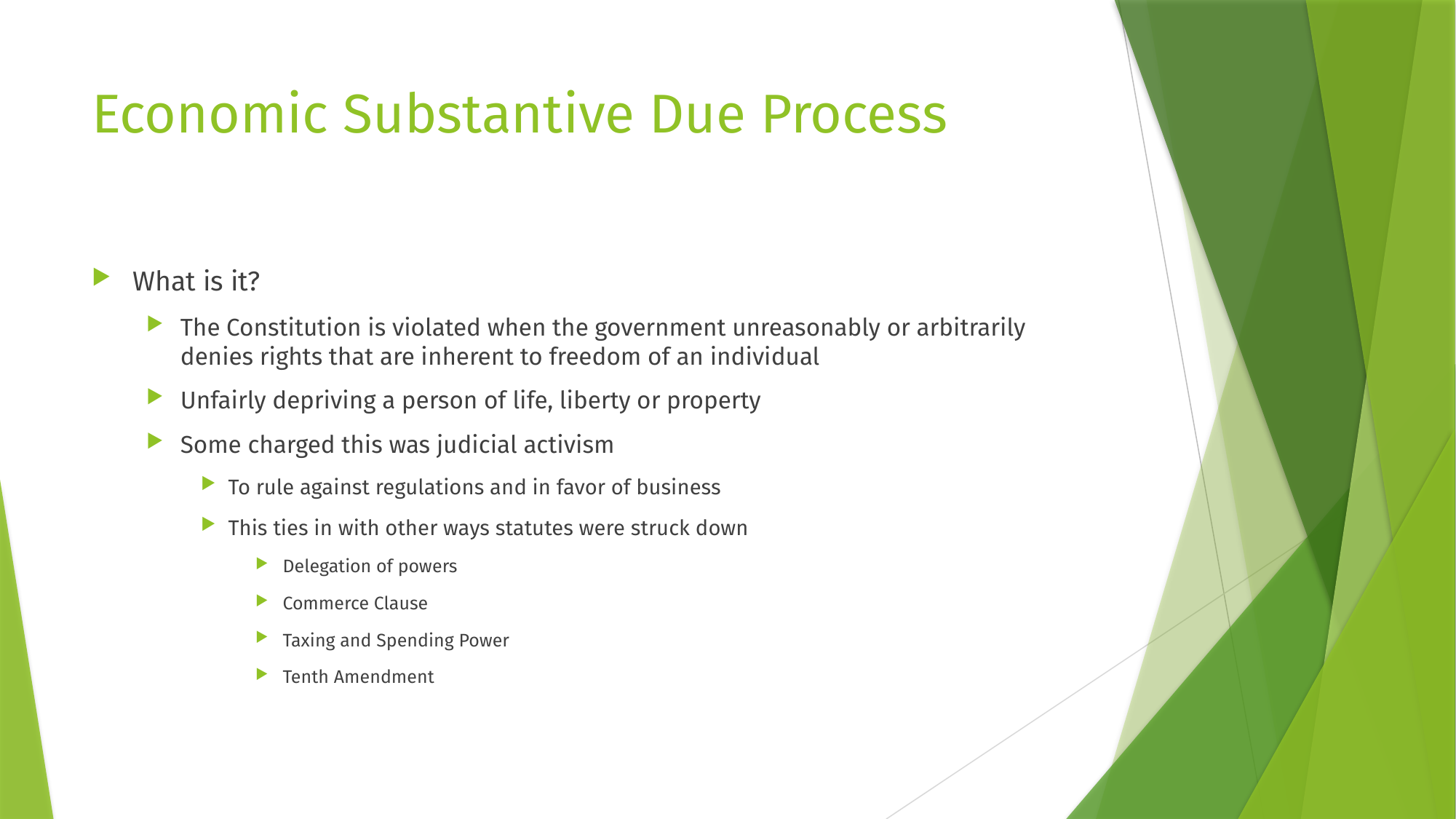

# Economic Substantive Due Process
What is it?
The Constitution is violated when the government unreasonably or arbitrarily denies rights that are inherent to freedom of an individual
Unfairly depriving a person of life, liberty or property
Some charged this was judicial activism
To rule against regulations and in favor of business
This ties in with other ways statutes were struck down
Delegation of powers
Commerce Clause
Taxing and Spending Power
Tenth Amendment